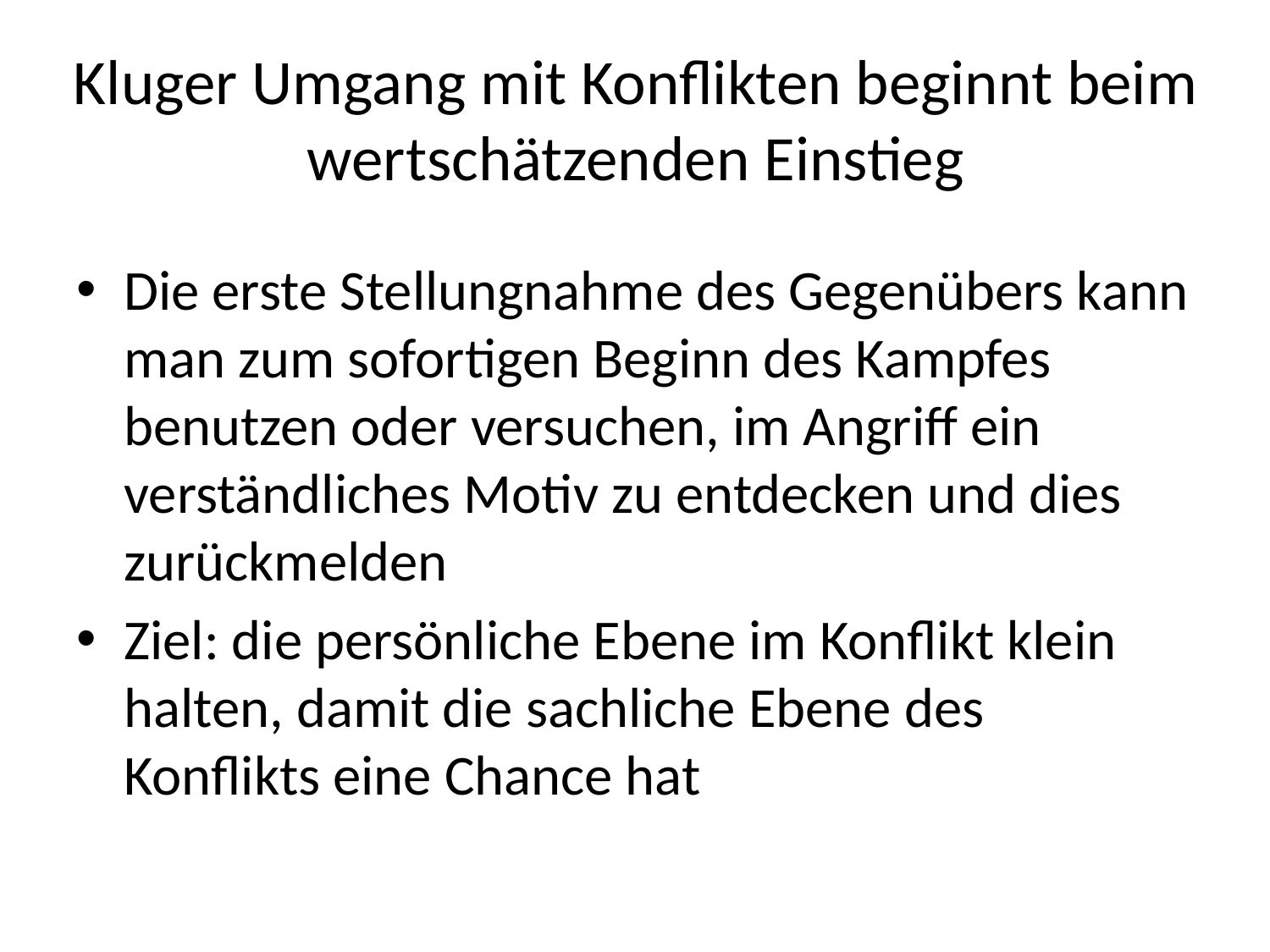

# Kluger Umgang mit Konflikten beginnt beim wertschätzenden Einstieg
Die erste Stellungnahme des Gegenübers kann man zum sofortigen Beginn des Kampfes benutzen oder versuchen, im Angriff ein verständliches Motiv zu entdecken und dies zurückmelden
Ziel: die persönliche Ebene im Konflikt klein halten, damit die sachliche Ebene des Konflikts eine Chance hat